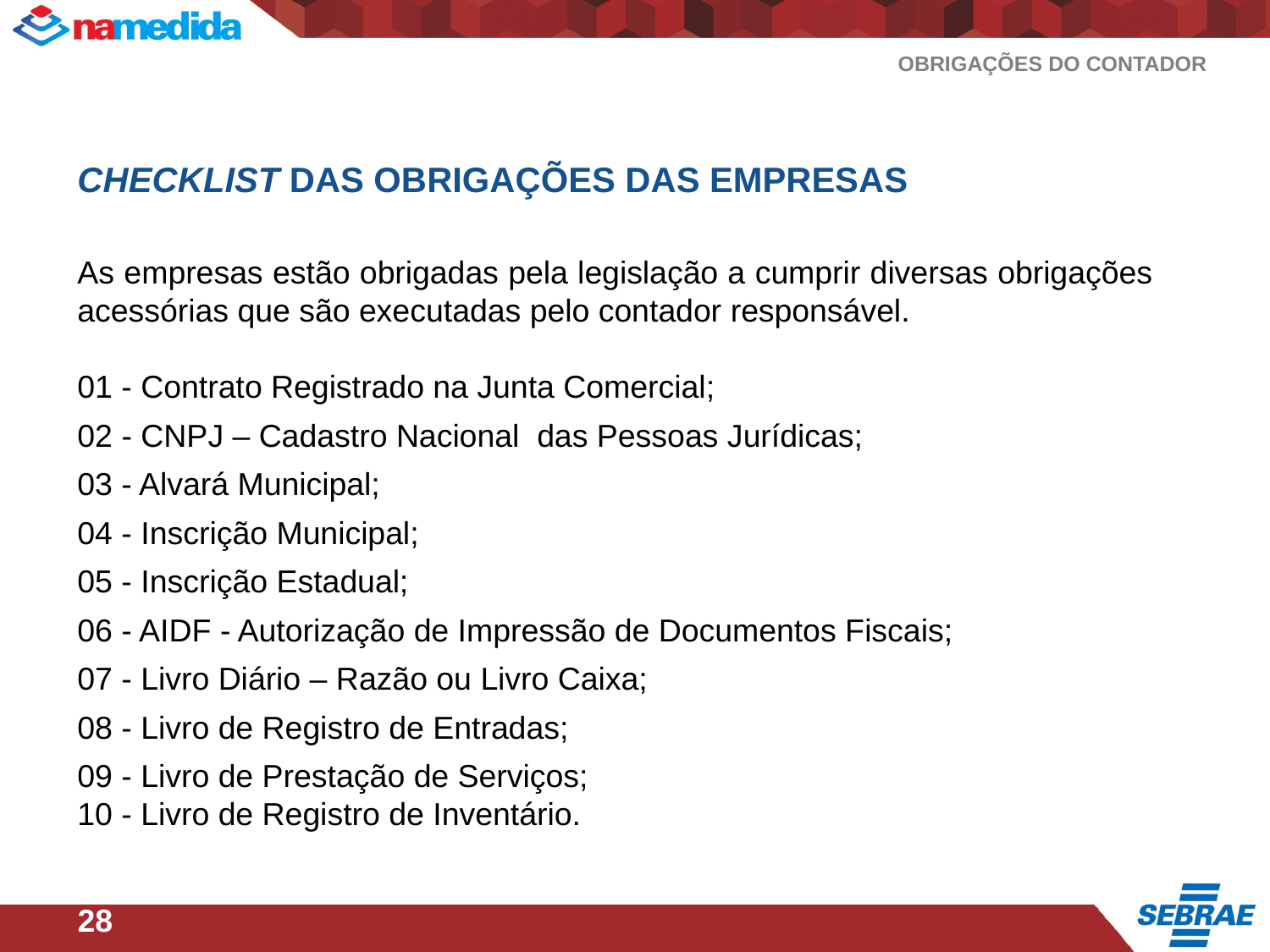

OBRIGAÇÕES DO CONTADOR
Checklist das Obrigações das Empresas
As empresas estão obrigadas pela legislação a cumprir diversas obrigações acessórias que são executadas pelo contador responsável.

01 - Contrato Registrado na Junta Comercial;
02 - CNPJ – Cadastro Nacional  das Pessoas Jurídicas;
03 - Alvará Municipal;
04 - Inscrição Municipal;
05 - Inscrição Estadual;
06 - AIDF - Autorização de Impressão de Documentos Fiscais;
07 - Livro Diário – Razão ou Livro Caixa;
08 - Livro de Registro de Entradas;
09 - Livro de Prestação de Serviços;
10 - Livro de Registro de Inventário.

28